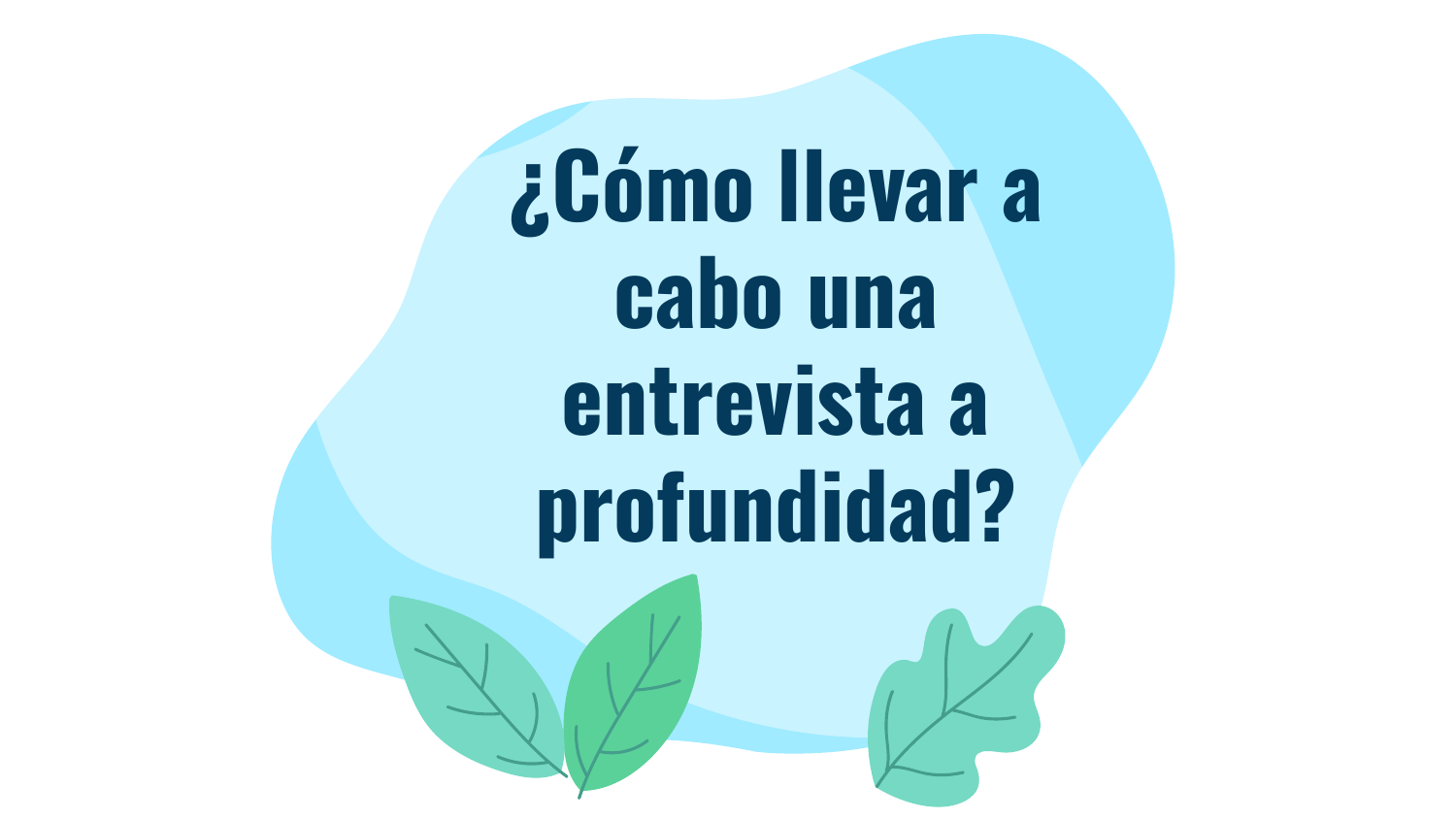

# ¿Cómo llevar a cabo una entrevista a profundidad?